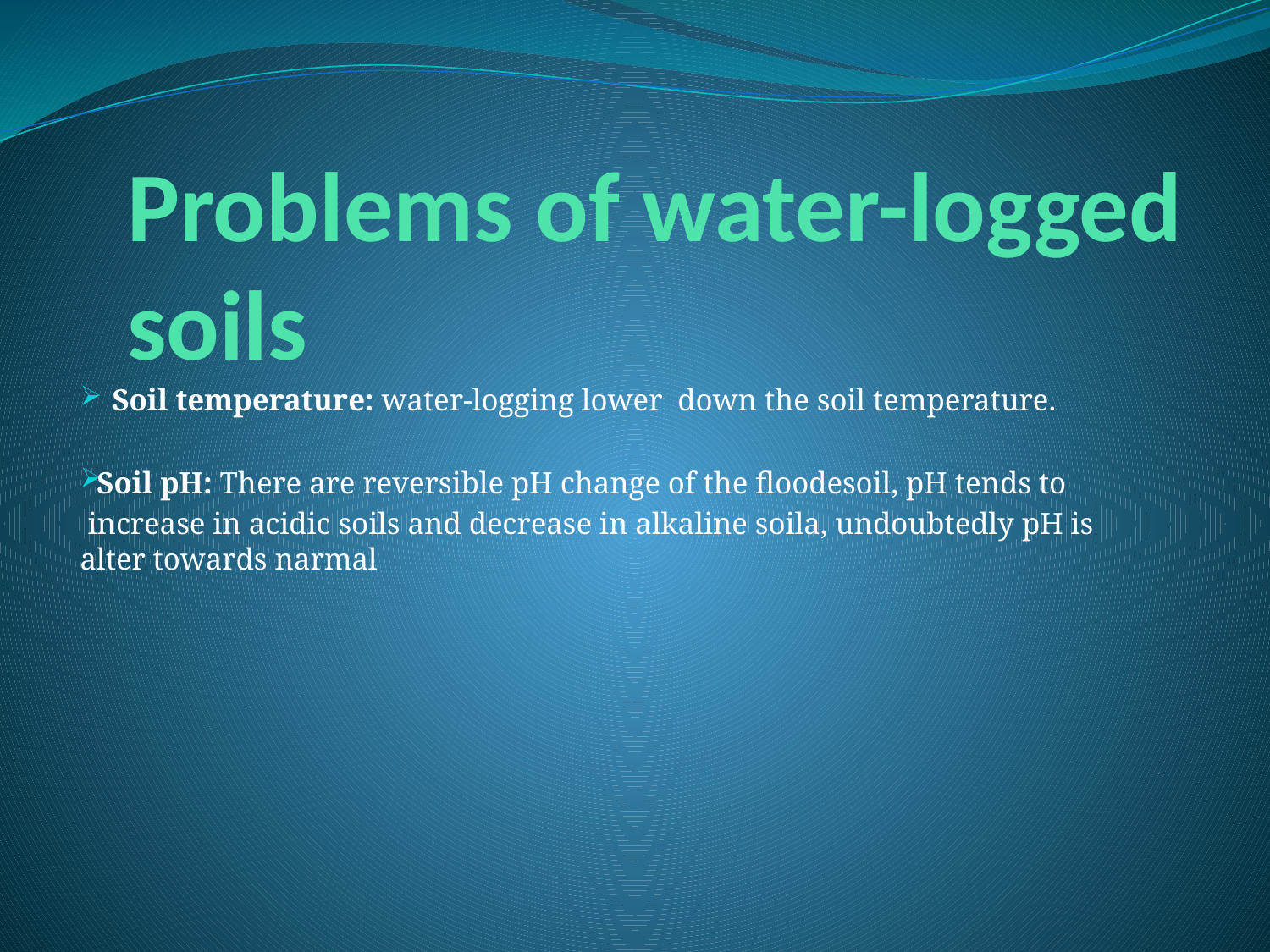

# Problems of water-logged soils
  Soil temperature: water-logging lower  down the soil temperature.

Soil pH: There are reversible pH change of the floodesoil, pH tends to
 increase in acidic soils and decrease in alkaline soila, undoubtedly pH is alter towards narmal